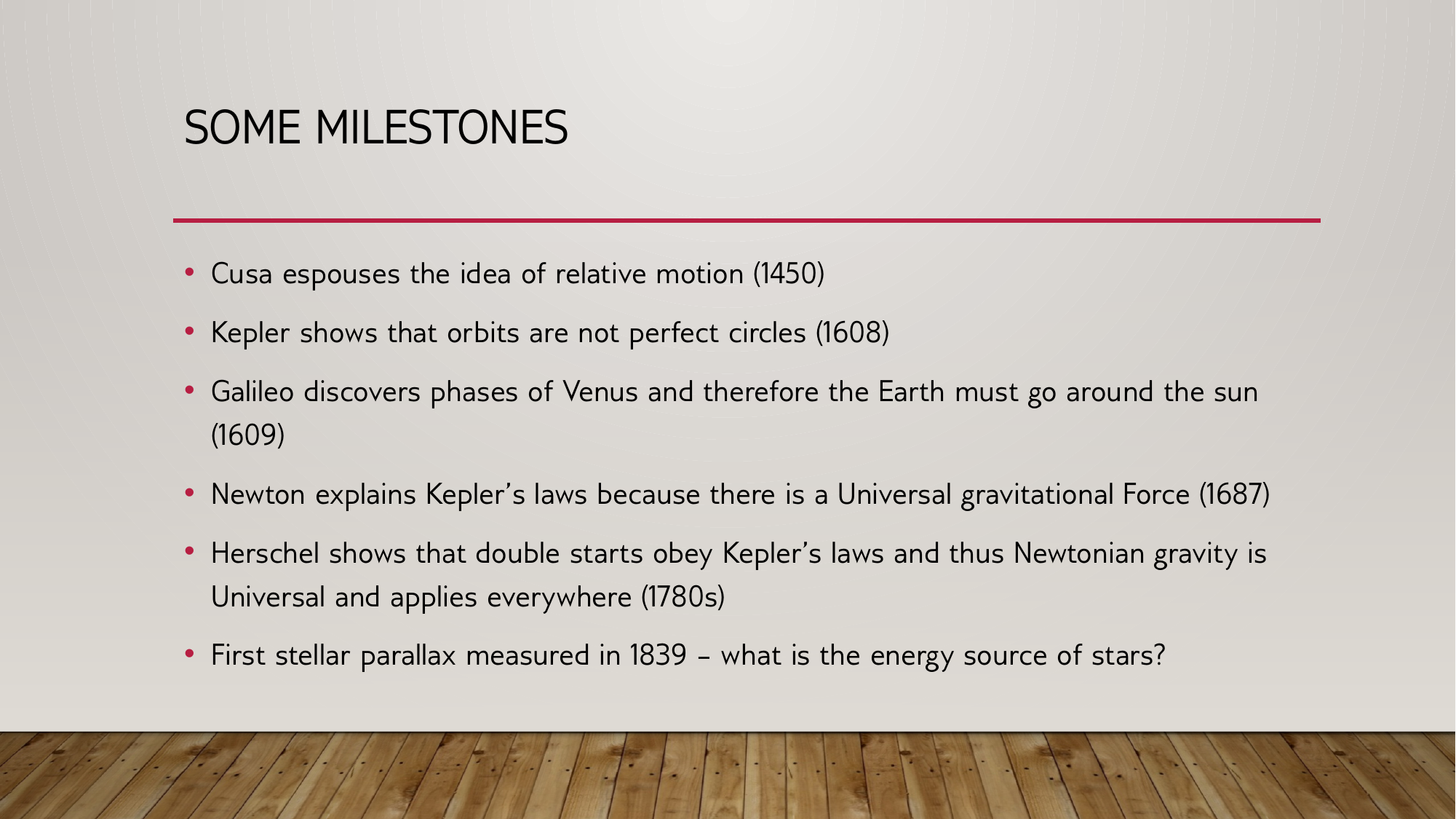

# Some Milestones
Cusa espouses the idea of relative motion (1450)
Kepler shows that orbits are not perfect circles (1608)
Galileo discovers phases of Venus and therefore the Earth must go around the sun (1609)
Newton explains Kepler’s laws because there is a Universal gravitational Force (1687)
Herschel shows that double starts obey Kepler’s laws and thus Newtonian gravity is Universal and applies everywhere (1780s)
First stellar parallax measured in 1839 – what is the energy source of stars?